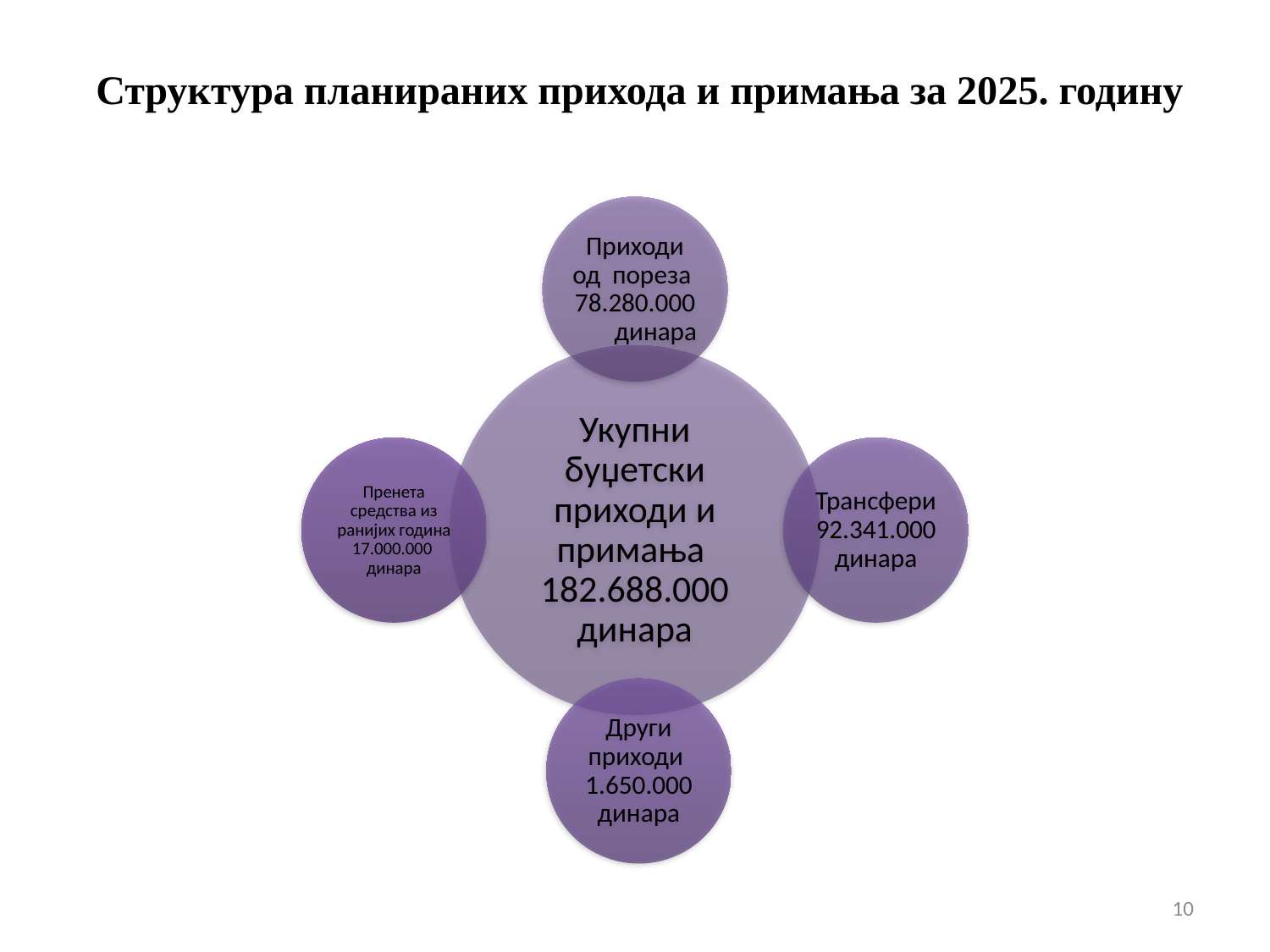

# Структура планираних прихода и примања за 2025. годину
Укупни буџетски приходи и примања  182.688.000 динара
Приходи од  пореза  78.280.000        динара
Трансфери 92.341.000 динара
Други приходи  1.650.000 динара
Пренета средства из ранијих година 17.000.000  динара
10